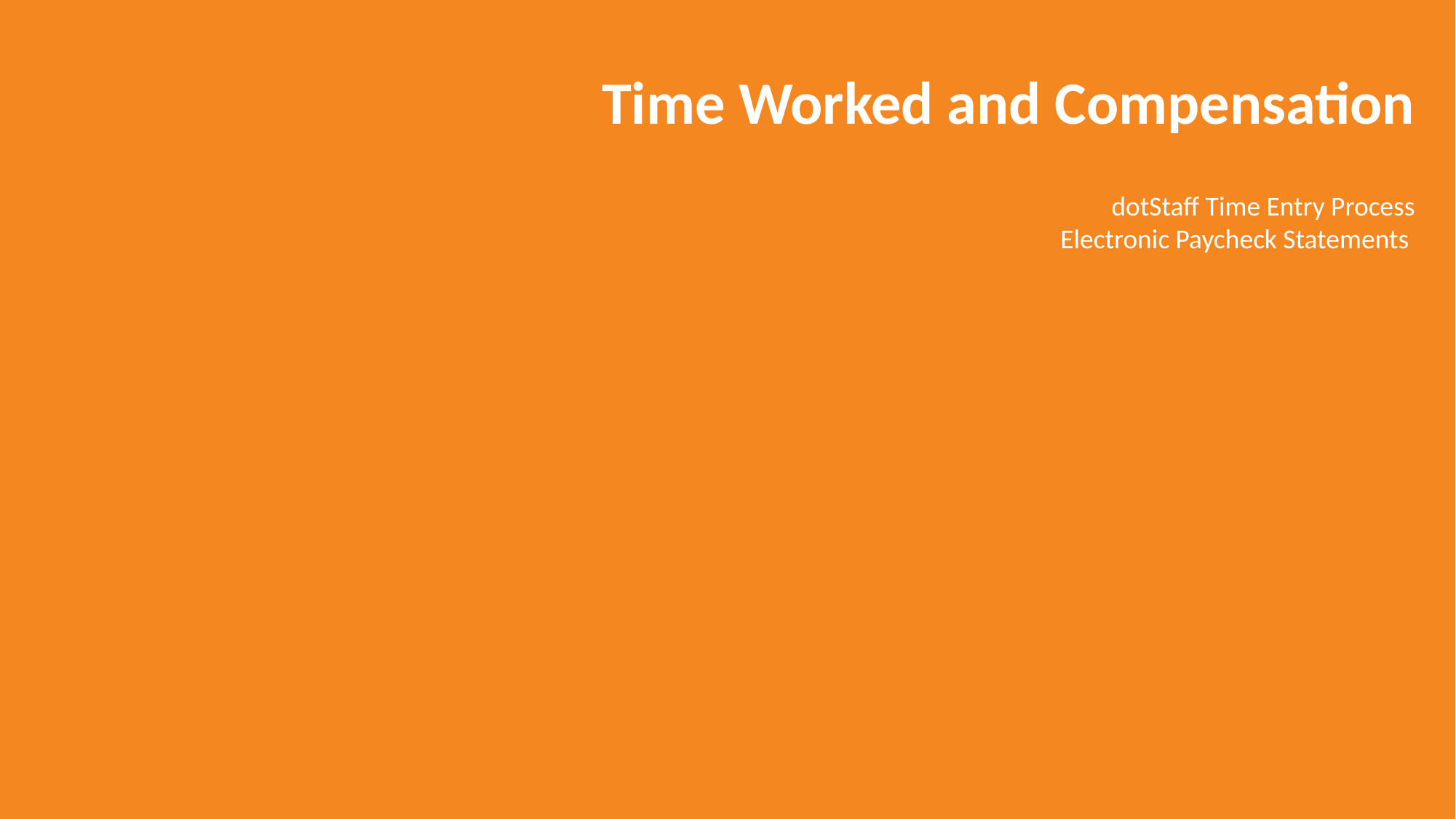

Time Worked and Compensation
dotStaff Time Entry Process
Electronic Paycheck Statements
17